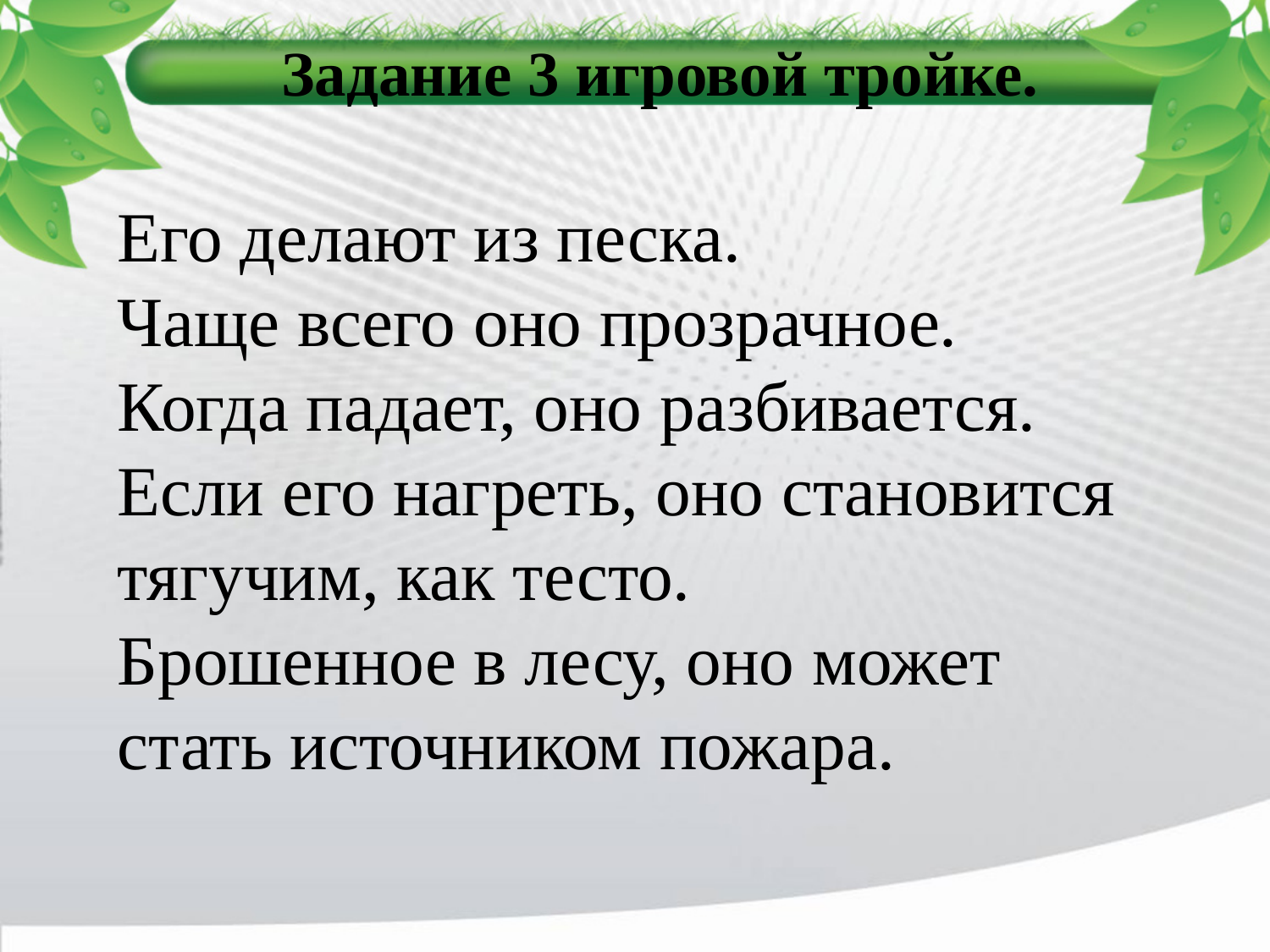

Задание 3 игровой тройке.
Его делают из песка.
Чаще всего оно прозрачное.
Когда падает, оно разбивается.
Если его нагреть, оно становится тягучим, как тесто.
Брошенное в лесу, оно может стать источником пожара.